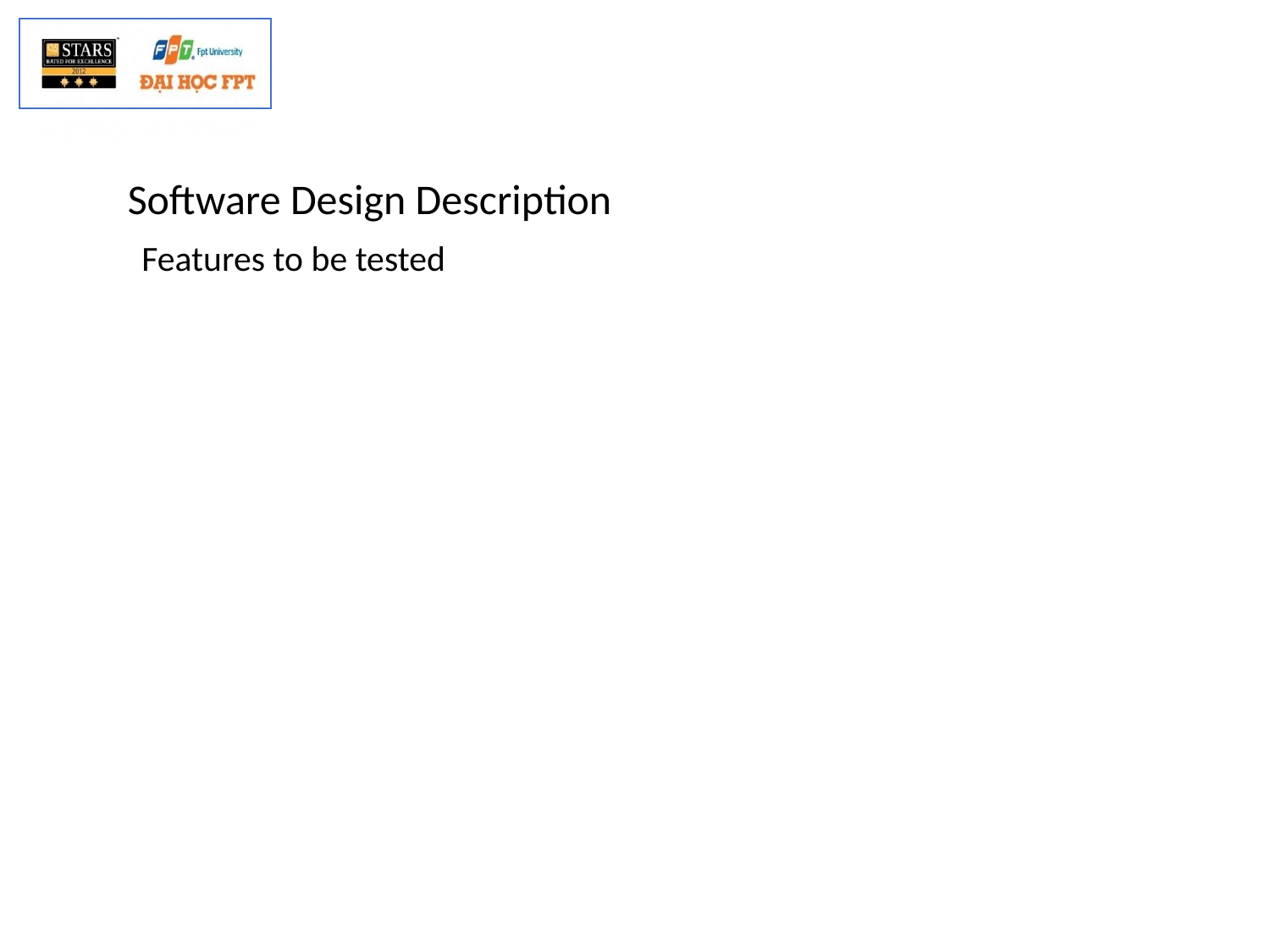

# Software Design Description
Features to be tested